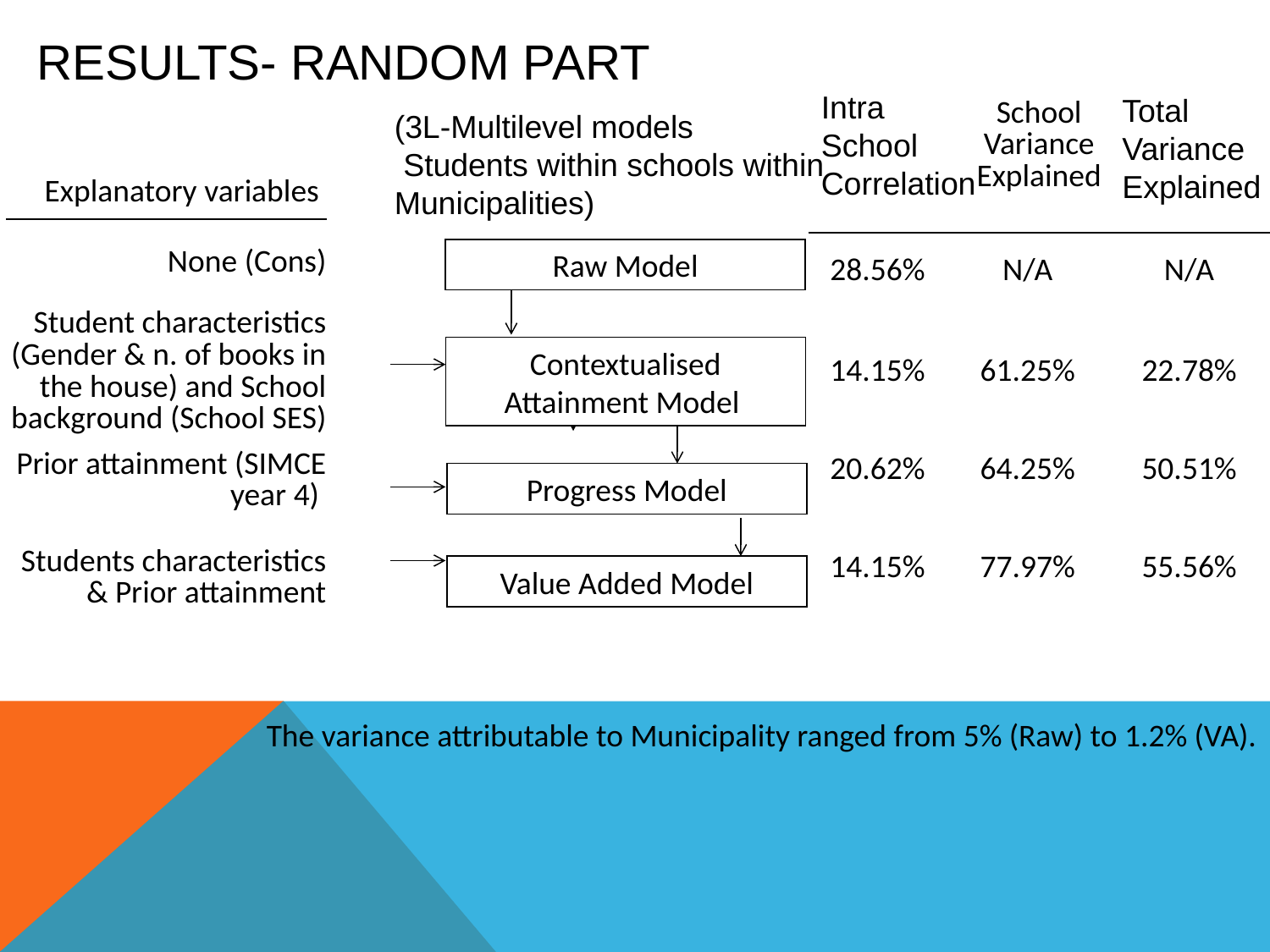

# RESULTS- Random PART
| School Variance Explained |  |  |
| --- | --- | --- |
| 28.56% | N/A | N/A |
| 14.15% | 61.25% | 22.78% |
| 20.62% | 64.25% | 50.51% |
| 14.15% | 77.97% | 55.56% |
|  |  |  |
|  |  |  |
Intra
School
Correlation
Total
Variance
Explained
(3L-Multilevel models
 Students within schools within
Municipalities)
| Explanatory variables |  |
| --- | --- |
| None (Cons) |  |
| Student characteristics (Gender & n. of books in the house) and School background (School SES) |  |
| Prior attainment (SIMCE year 4) |  |
| Students characteristics & Prior attainment |  |
|  |  |
Raw Model
Contextualised Attainment Model
Progress Model
Value Added Model
The variance attributable to Municipality ranged from 5% (Raw) to 1.2% (VA).